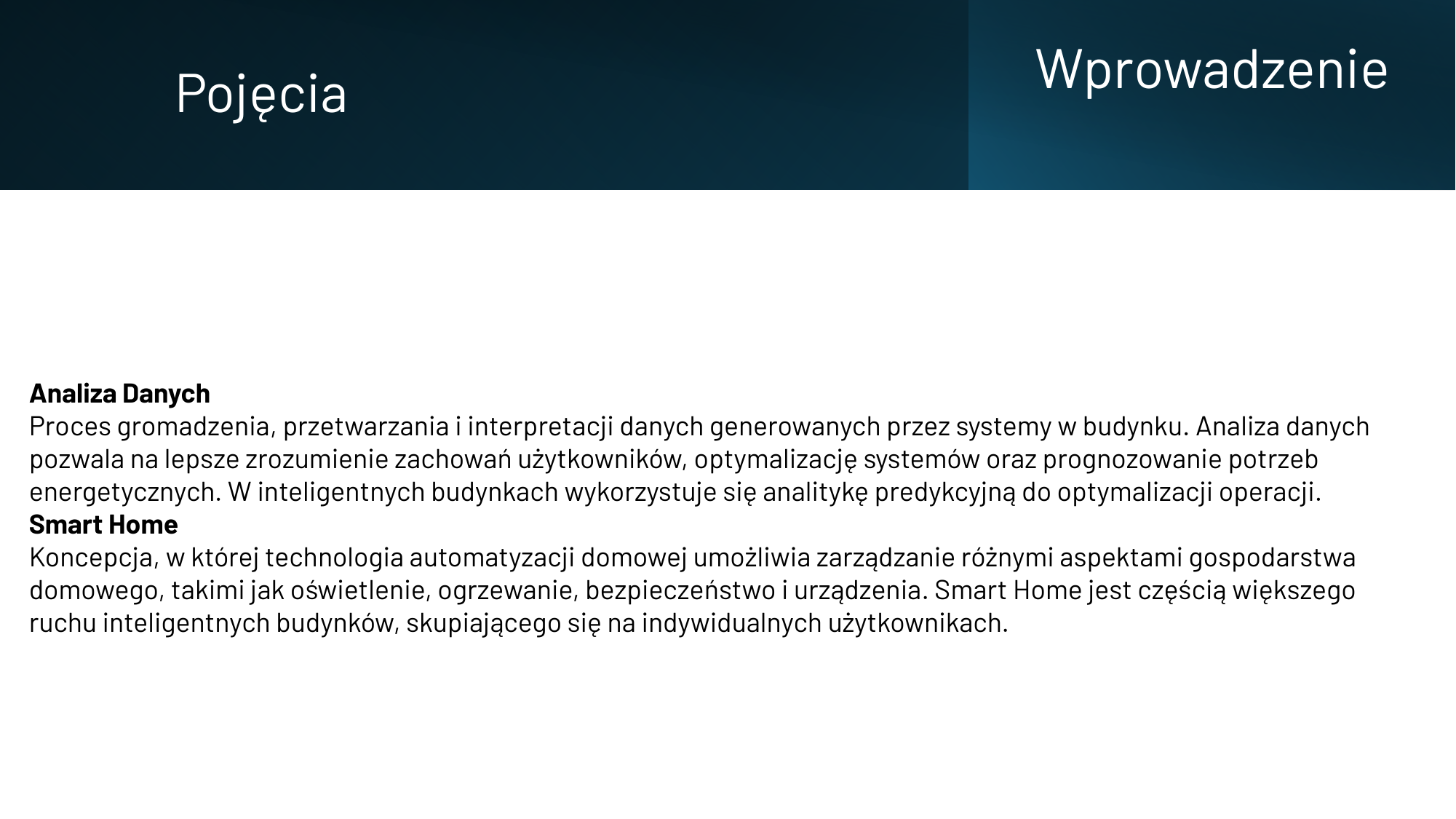

Pojęcia
Wprowadzenie
Analiza Danych
Proces gromadzenia, przetwarzania i interpretacji danych generowanych przez systemy w budynku. Analiza danych pozwala na lepsze zrozumienie zachowań użytkowników, optymalizację systemów oraz prognozowanie potrzeb energetycznych. W inteligentnych budynkach wykorzystuje się analitykę predykcyjną do optymalizacji operacji.
Smart Home
Koncepcja, w której technologia automatyzacji domowej umożliwia zarządzanie różnymi aspektami gospodarstwa domowego, takimi jak oświetlenie, ogrzewanie, bezpieczeństwo i urządzenia. Smart Home jest częścią większego ruchu inteligentnych budynków, skupiającego się na indywidualnych użytkownikach.